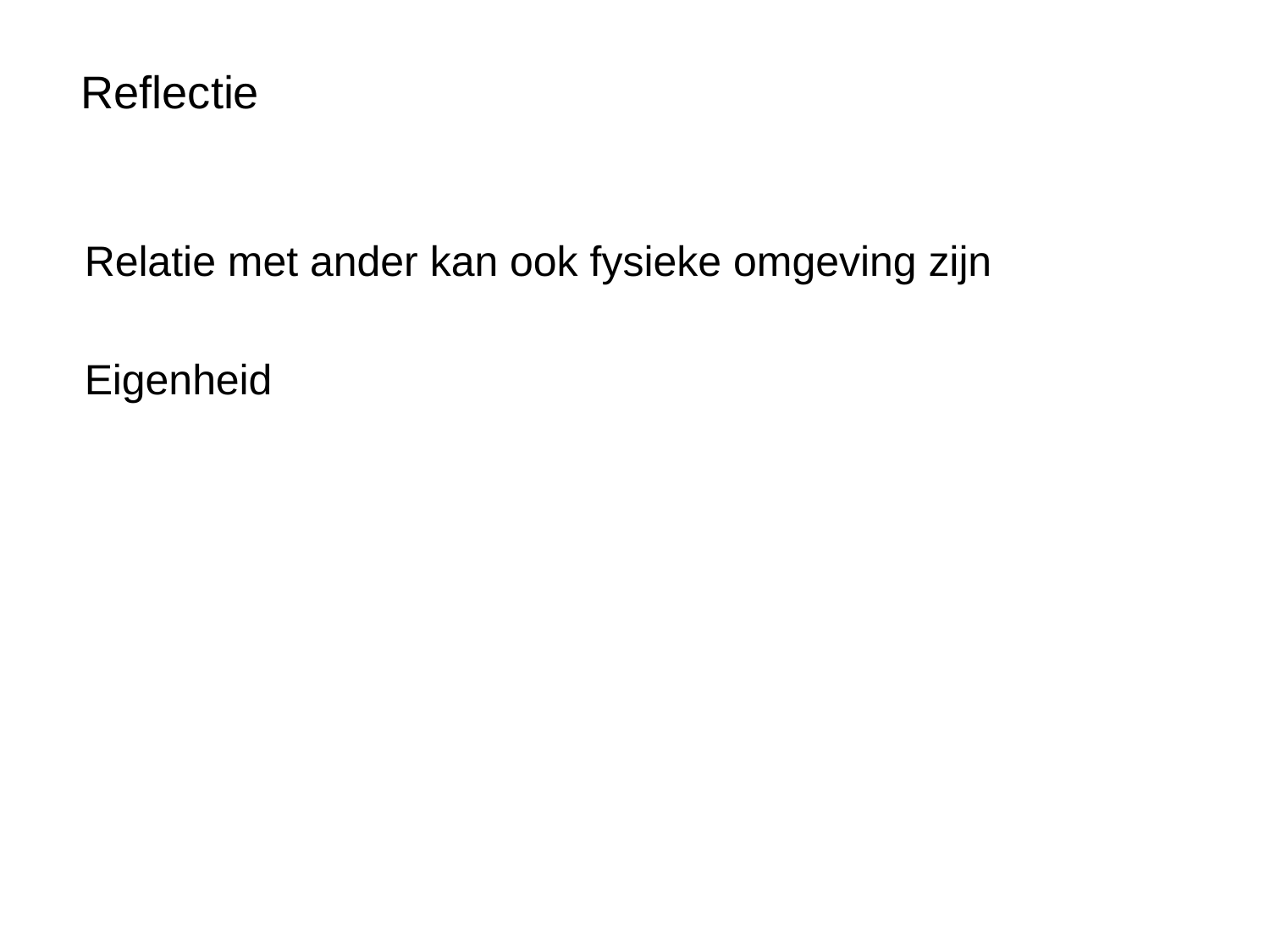

Reflectie
Relatie met ander kan ook fysieke omgeving zijn

Eigenheid